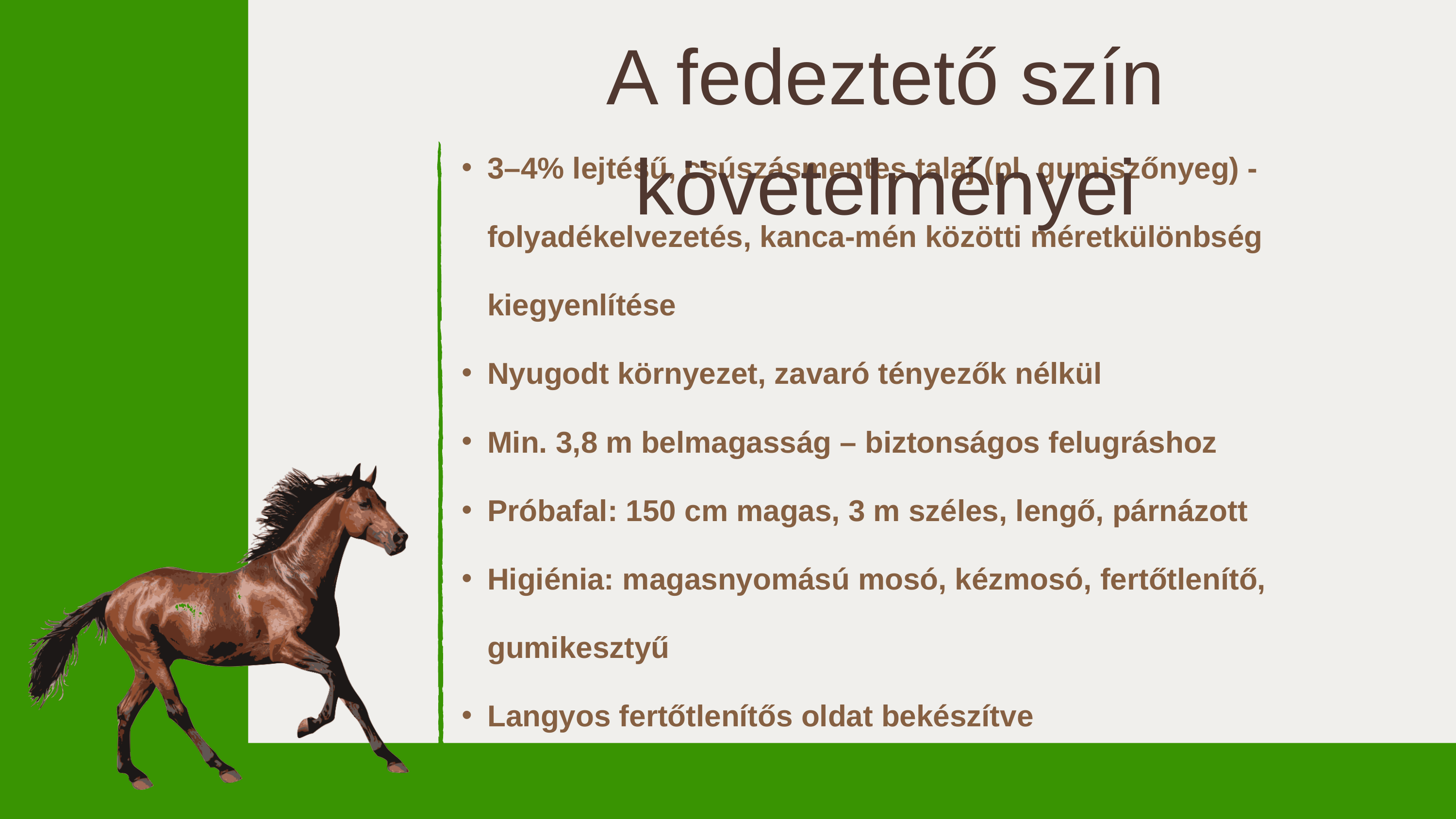

A fedeztető szín követelményei
3–4% lejtésű, csúszásmentes talaj (pl. gumiszőnyeg) - folyadékelvezetés, kanca-mén közötti méretkülönbség kiegyenlítése
Nyugodt környezet, zavaró tényezők nélkül
Min. 3,8 m belmagasság – biztonságos felugráshoz
Próbafal: 150 cm magas, 3 m széles, lengő, párnázott
Higiénia: magasnyomású mosó, kézmosó, fertőtlenítő, gumikesztyű
Langyos fertőtlenítős oldat bekészítve